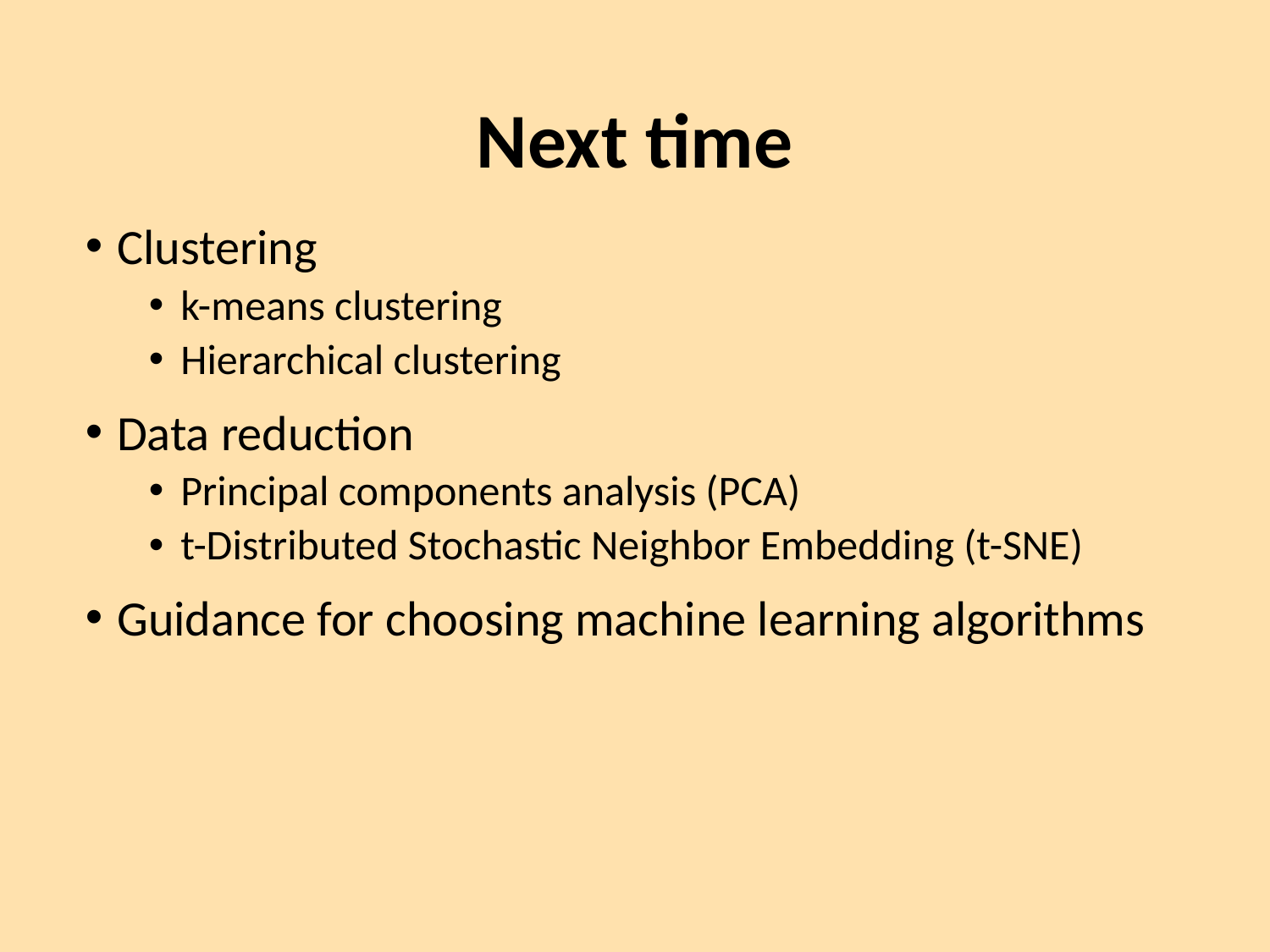

# Next time
Clustering
k-means clustering
Hierarchical clustering
Data reduction
Principal components analysis (PCA)
t-Distributed Stochastic Neighbor Embedding (t-SNE)
Guidance for choosing machine learning algorithms